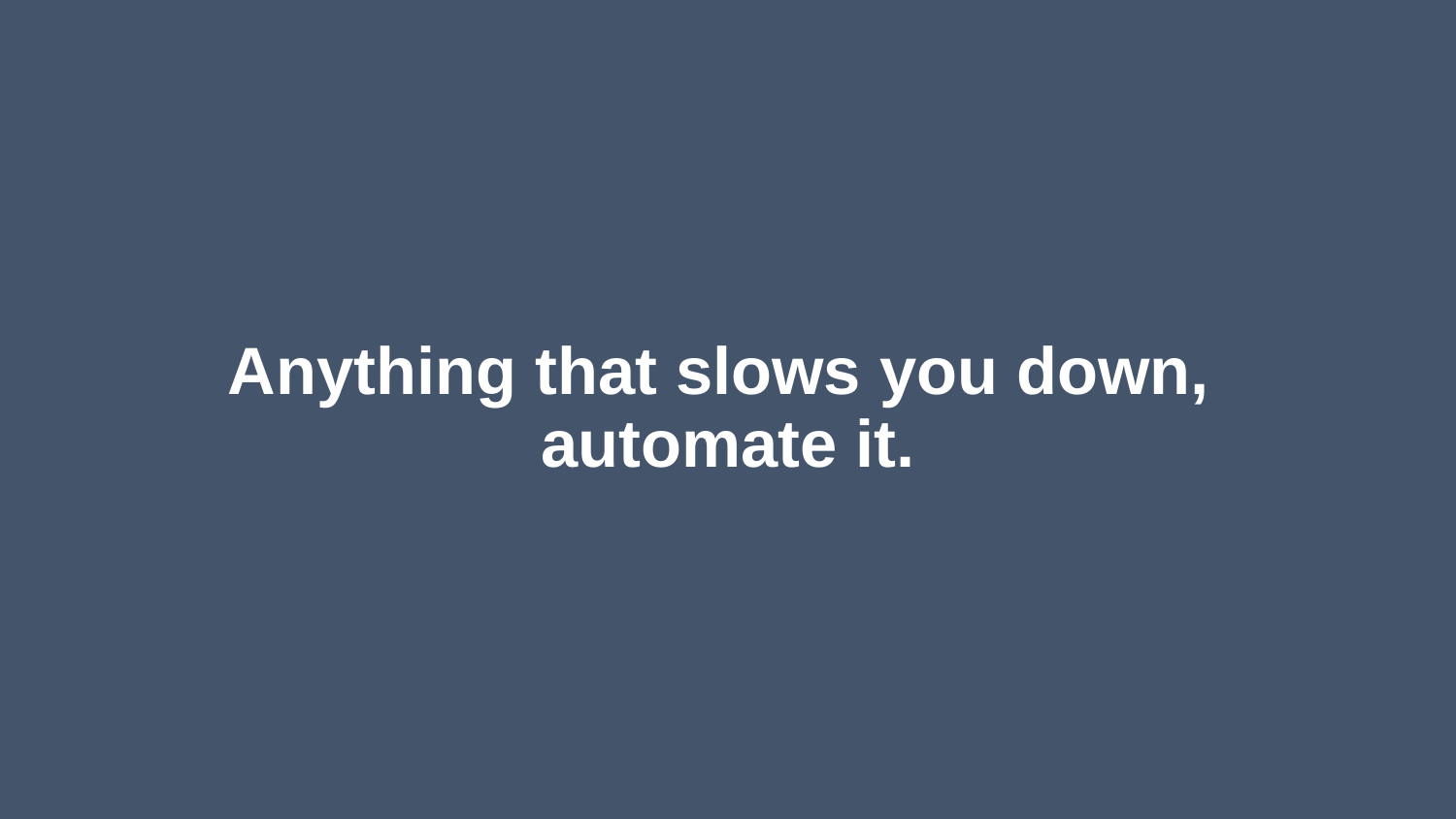

# Anything that slows you down, automate it.